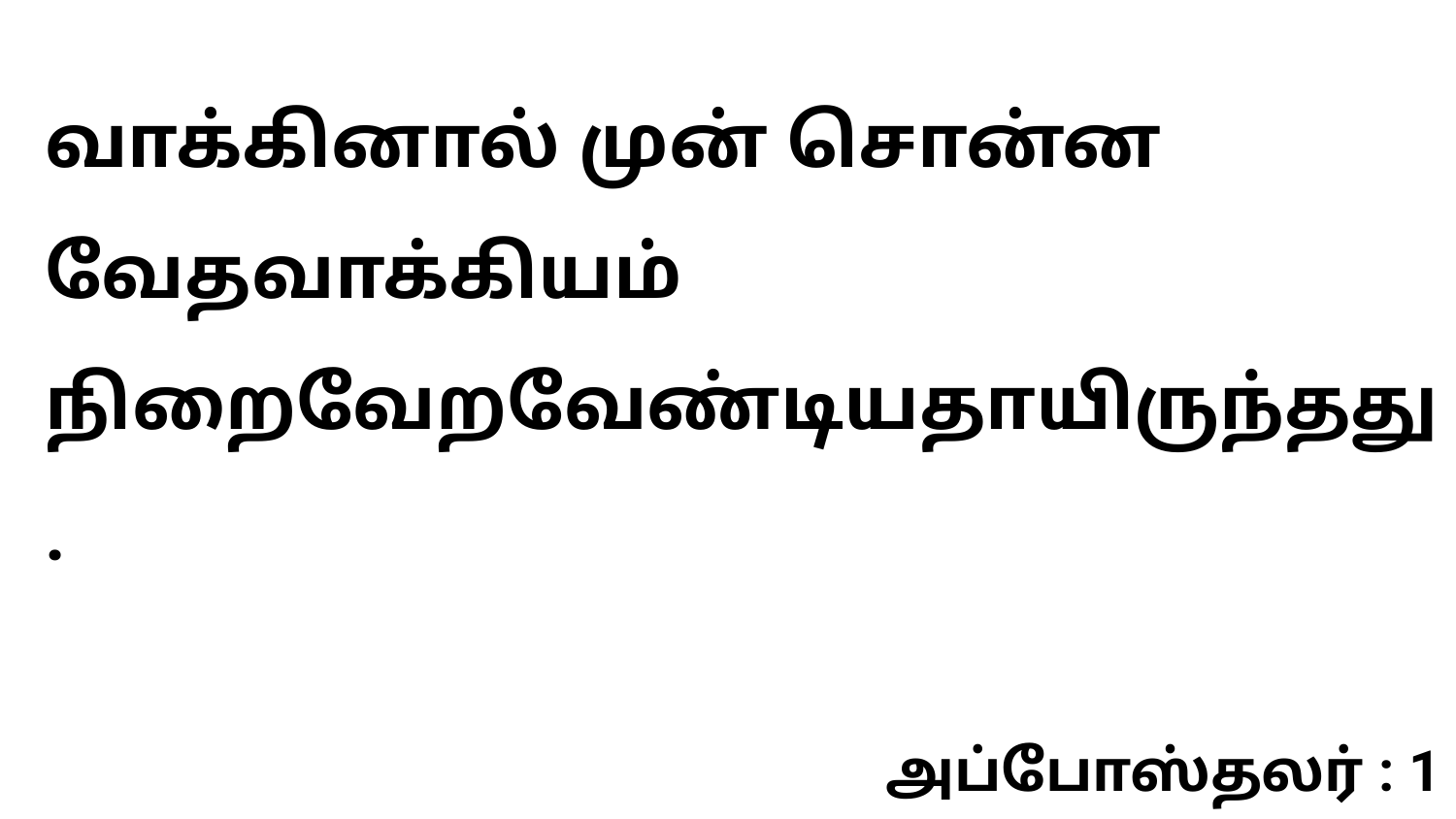

வாக்கினால் முன் சொன்ன வேதவாக்கியம் நிறைவேறவேண்டியதாயிருந்தது.
அப்போஸ்தலர் : 1